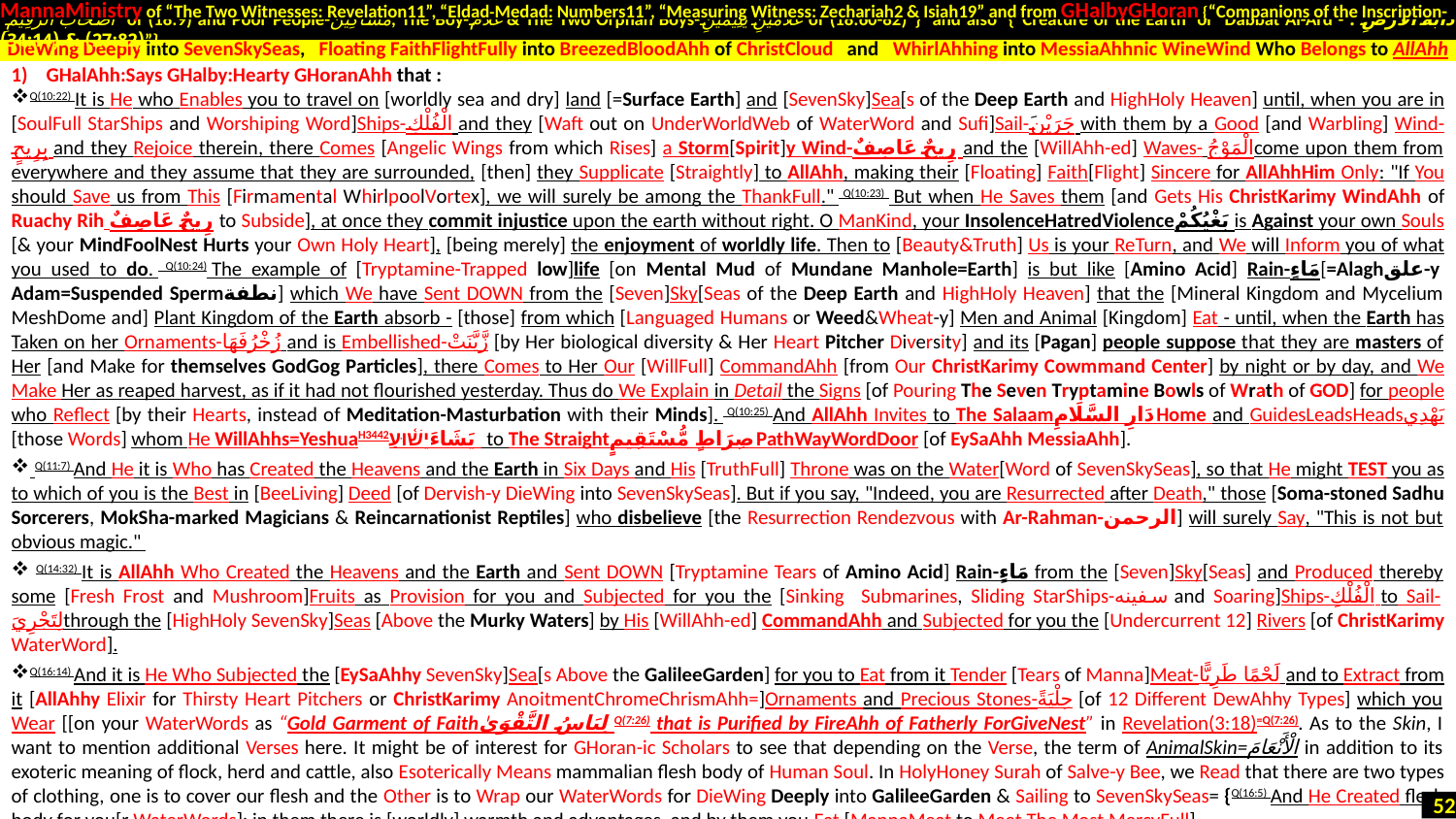

MannaMinistry of “The Two Witnesses: Revelation11”, “Eldad-Medad: Numbers11”, “Measuring Witness: Zechariah2 & Isiah19” and from GHalbyGHoran {“Companions of the Inscription-
 أَصْحَابَ الرَّقِيمِ  of (18:9) and Poor People-مَسَاكِينَ, The Boy-غُلَامُ & The Two Orphan Boys-غُلَامَيْنِ يَتِيمَيْنِ of (18:60-82)”}  and also  {“Creature of the Earth  or  Dabbat Al-Ard - دَابَّةُ الْأَرْضِ : (27:82) & (34:14)”}
DieWing Deeply into SevenSkySeas,   Floating FaithFlightFully into BreezedBloodAhh of ChristCloud   and   WhirlAhhing into MessiaAhhnic WineWind Who Belongs to AllAhh

1)    GHalAhh:Says GHalby:Hearty GHoranAhh that :
Q(10:22) It is He who Enables you to travel on [worldly sea and dry] land [=Surface Earth] and [SevenSky]Sea[s of the Deep Earth and HighHoly Heaven] until, when you are in [SoulFull StarShips and Worshiping Word]Ships-الْفُلْكِ and they [Waft out on UnderWorldWeb of WaterWord and Sufi]Sail-جَرَيْنَ with them by a Good [and Warbling] Wind-بِرِيحٍ and they Rejoice therein, there Comes [Angelic Wings from which Rises] a Storm[Spirit]y Wind-رِيحٌ عَاصِفٌ and the [WillAhh-ed] Waves- الْمَوْجُcome upon them from everywhere and they assume that they are surrounded, [then] they Supplicate [Straightly] to AllAhh, making their [Floating] Faith[Flight] Sincere for AllAhhHim Only: "If You should Save us from This [Firmamental WhirlpoolVortex], we will surely be among the ThankFull."  Q(10:23)  But when He Saves them [and Gets His ChristKarimy WindAhh of Ruachy Rih رِيحٌ عَاصِفٌ to Subside], at once they commit injustice upon the earth without right. O ManKind, your InsolenceHatredViolenceبَغْيُكُمْ is Against your own Souls [& your MindFoolNest Hurts your Own Holy Heart], [being merely] the enjoyment of worldly life. Then to [Beauty&Truth] Us is your ReTurn, and We will Inform you of what you used to do.  Q(10:24) The example of [Tryptamine-Trapped low]life [on Mental Mud of Mundane Manhole=Earth] is but like [Amino Acid] Rain-مَاءٍ[=Alaghعلق-y Adam=Suspended Spermنطفة] which We have Sent DOWN from the [Seven]Sky[Seas of the Deep Earth and HighHoly Heaven] that the [Mineral Kingdom and Mycelium MeshDome and] Plant Kingdom of the Earth absorb - [those] from which [Languaged Humans or Weed&Wheat-y] Men and Animal [Kingdom] Eat - until, when the Earth has Taken on her Ornaments-زُخْرُفَهَا and is Embellished-زَّيَّنَتْ [by Her biological diversity & Her Heart Pitcher Diversity] and its [Pagan] people suppose that they are masters of Her [and Make for themselves GodGog Particles], there Comes to Her Our [WillFull] CommandAhh [from Our ChristKarimy Cowmmand Center] by night or by day, and We Make Her as reaped harvest, as if it had not flourished yesterday. Thus do We Explain in Detail the Signs [of Pouring The Seven Tryptamine Bowls of Wrath of GOD] for people who Reflect [by their Hearts, instead of Meditation-Masturbation with their Minds].  Q(10:25) And AllAhh Invites to The Salaamدَارِ السَّلَامِHome and GuidesLeadsHeadsيَهْدِي [those Words] whom He WillAhhs=YeshuaH3442يَشَاءَיֵשׁ֫וּעַ  to The Straightصِرَاطٍ مُّسْتَقِيمٍPathWayWordDoor [of EySaAhh MessiaAhh].
 Q(11:7) And He it is Who has Created the Heavens and the Earth in Six Days and His [TruthFull] Throne was on the Water[Word of SevenSkySeas], so that He might TEST you as to which of you is the Best in [BeeLiving] Deed [of Dervish-y DieWing into SevenSkySeas]. But if you say, "Indeed, you are Resurrected after Death," those [Soma-stoned Sadhu Sorcerers, MokSha-marked Magicians & Reincarnationist Reptiles] who disbelieve [the Resurrection Rendezvous with Ar-Rahman-الرحمن] will surely Say, "This is not but obvious magic."
 Q(14:32) It is AllAhh Who Created the Heavens and the Earth and Sent DOWN [Tryptamine Tears of Amino Acid] Rain-مَاءٍ from the [Seven]Sky[Seas] and Produced thereby some [Fresh Frost and Mushroom]Fruits as Provision for you and Subjected for you the [Sinking  Submarines, Sliding StarShips-سفینه and Soaring]Ships-الْفُلْكِ to Sail- لِتَجْرِيَthrough the [HighHoly SevenSky]Seas [Above the Murky Waters] by His [WillAhh-ed] CommandAhh and Subjected for you the [Undercurrent 12] Rivers [of ChristKarimy WaterWord].
Q(16:14) And it is He Who Subjected the [EySaAhhy SevenSky]Sea[s Above the GalileeGarden] for you to Eat from it Tender [Tears of Manna]Meat-لَحْمًا طَرِيًّا and to Extract from it [AllAhhy Elixir for Thirsty Heart Pitchers or ChristKarimy AnoitmentChromeChrismAhh=]Ornaments and Precious Stones-حِلْيَةً [of 12 Different DewAhhy Types] which you Wear [[on your WaterWords as “Gold Garment of Faithلِبَاسُ التَّقْوَىٰ Q(7:26) that is Purified by FireAhh of Fatherly ForGiveNest” in Revelation(3:18)=Q(7:26). As to the Skin, I want to mention additional Verses here. It might be of interest for GHoran-ic Scholars to see that depending on the Verse, the term of AnimalSkin=الْأَنْعَامَ in addition to its exoteric meaning of flock, herd and cattle, also Esoterically Means mammalian flesh body of Human Soul. In HolyHoney Surah of Salve-y Bee, we Read that there are two types of clothing, one is to cover our flesh and the Other is to Wrap our WaterWords for DieWing Deeply into GalileeGarden & Sailing to SevenSkySeas= {Q(16:5) And He Created flesh body for you[r WaterWords]; in them there is [worldly] warmth and advantages, and by them you Eat [MannaMeat to Meet The Most MercyFull].
52